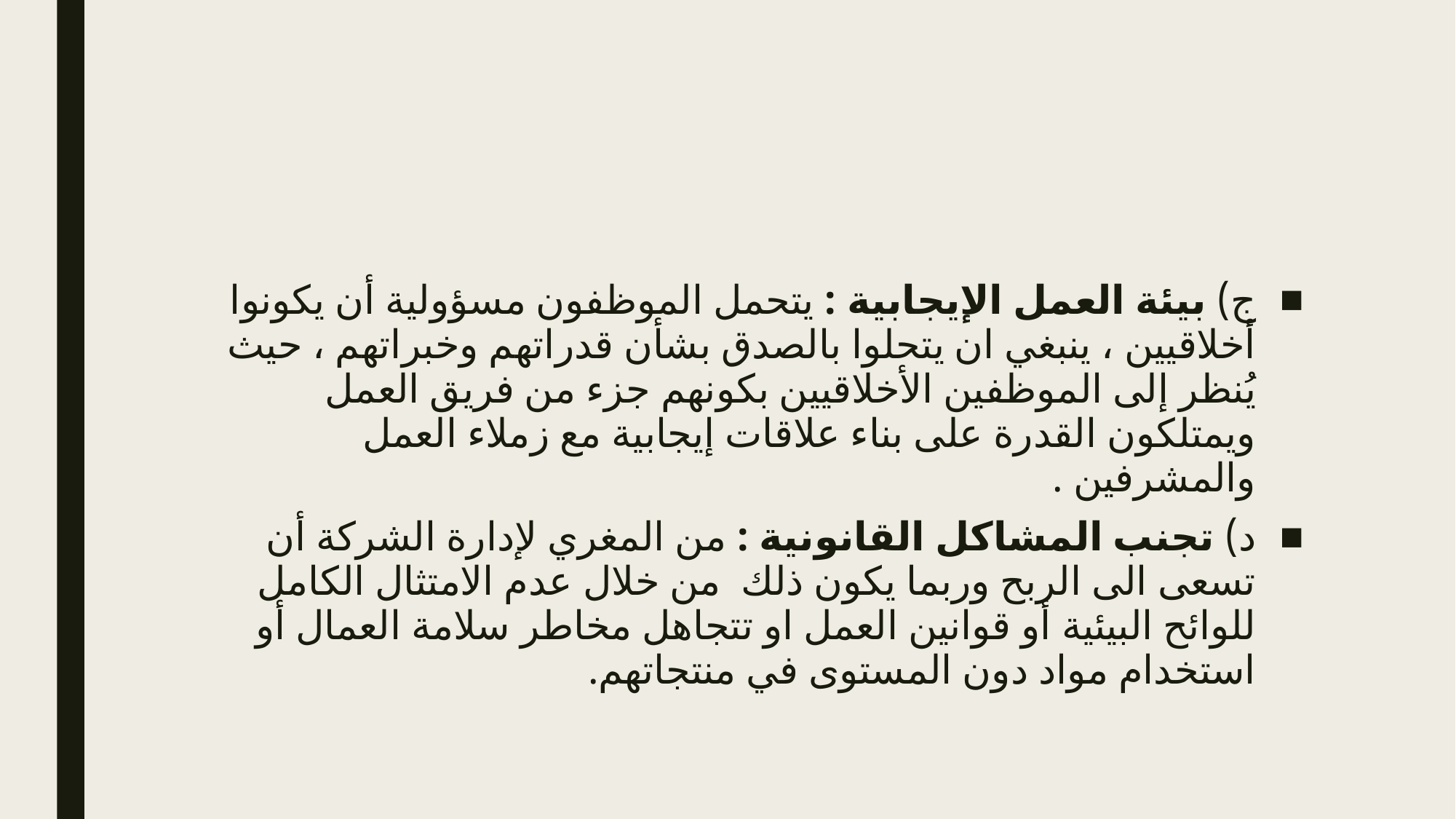

#
ج) بيئة العمل الإيجابية : يتحمل الموظفون مسؤولية أن يكونوا أخلاقيين ، ينبغي ان يتحلوا بالصدق بشأن قدراتهم وخبراتهم ، حيث يُنظر إلى الموظفين الأخلاقيين بكونهم جزء من فريق العمل ويمتلكون القدرة على بناء علاقات إيجابية مع زملاء العمل والمشرفين .
د) تجنب المشاكل القانونية : من المغري لإدارة الشركة أن تسعى الى الربح وربما يكون ذلك  من خلال عدم الامتثال الكامل للوائح البيئية أو قوانين العمل او تتجاهل مخاطر سلامة العمال أو استخدام مواد دون المستوى في منتجاتهم.